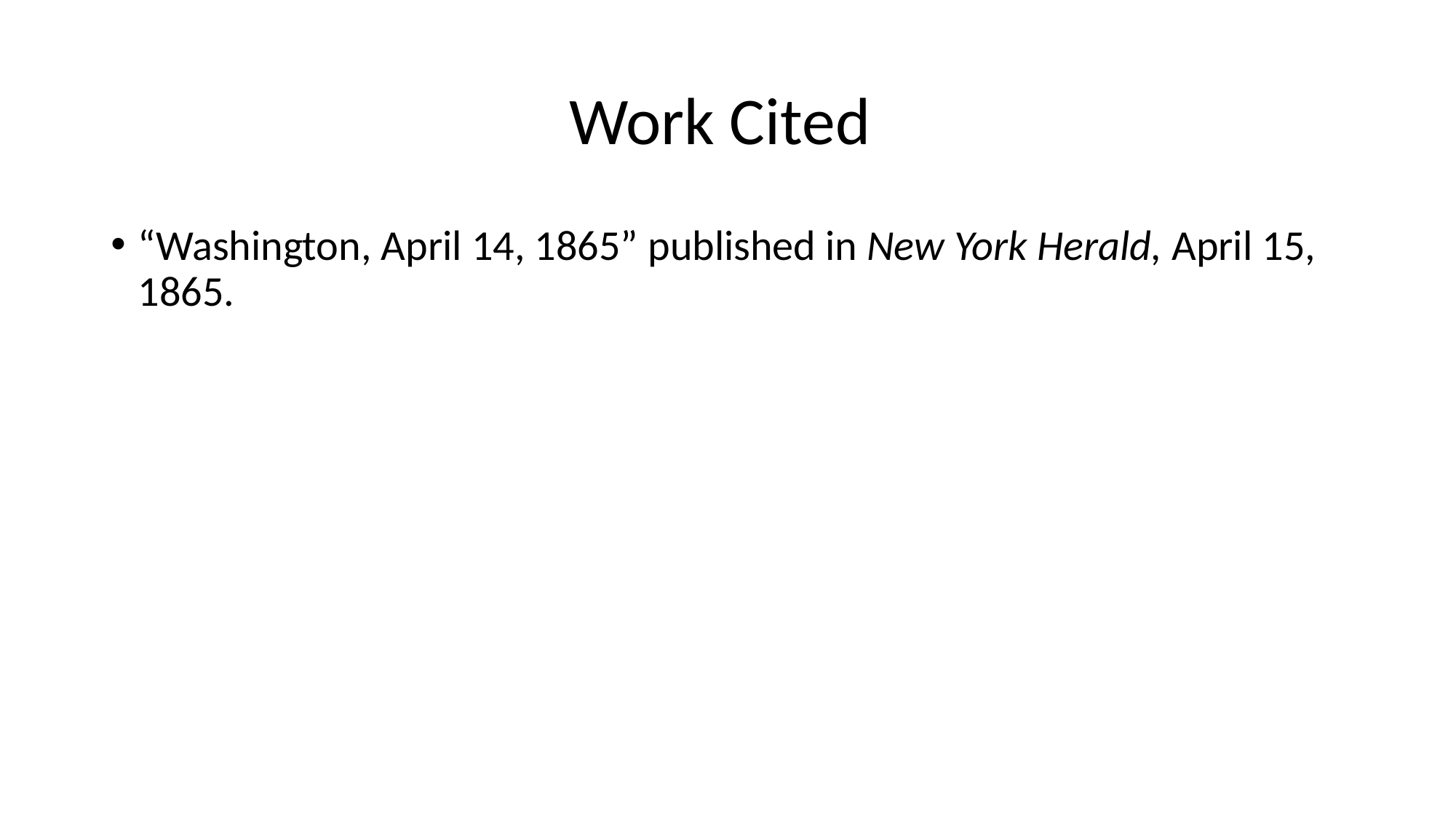

# Work Cited
“Washington, April 14, 1865” published in New York Herald, April 15, 1865.